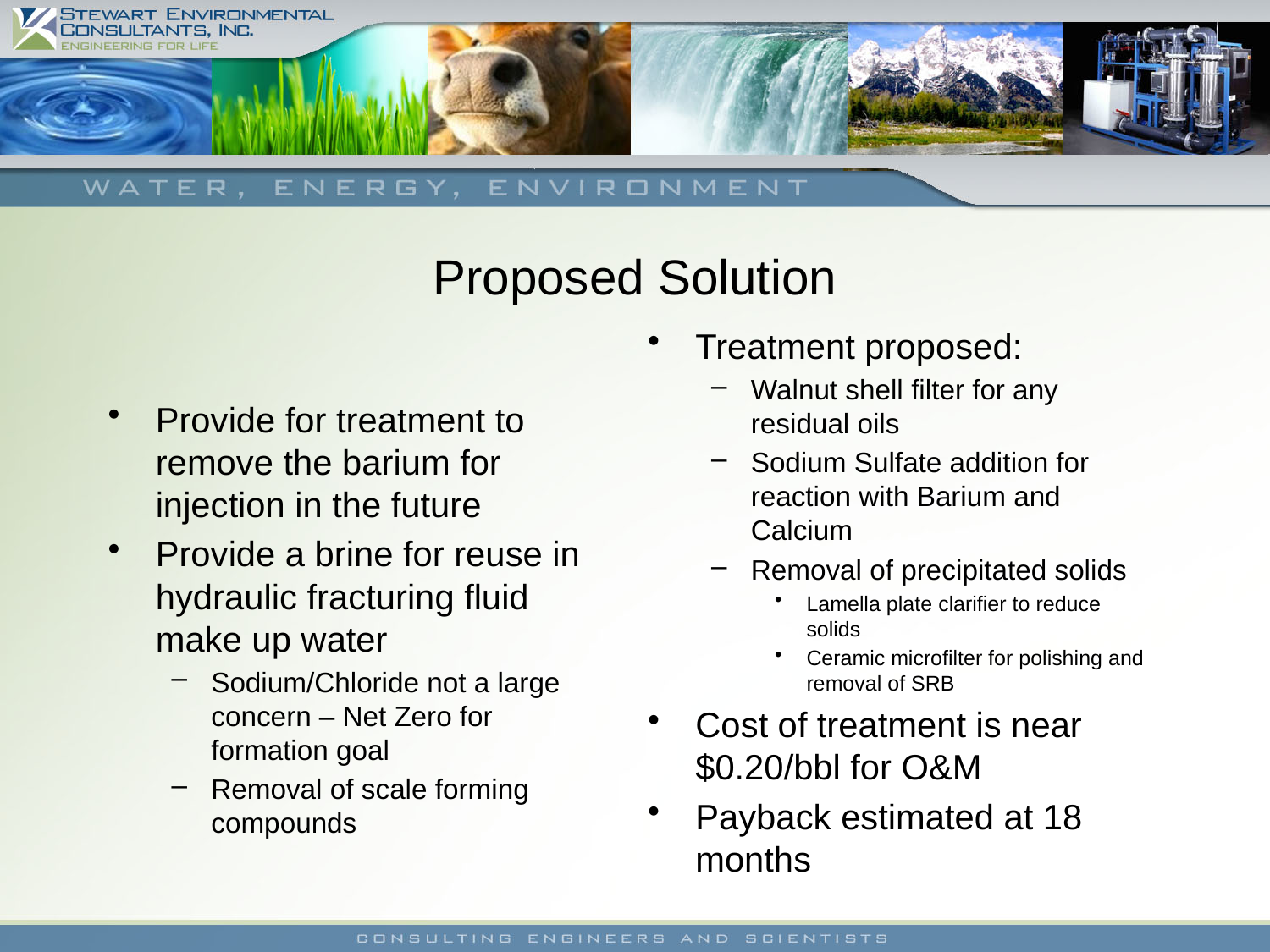

# Proposed Solution
Treatment proposed:
Walnut shell filter for any residual oils
Sodium Sulfate addition for reaction with Barium and Calcium
Removal of precipitated solids
Lamella plate clarifier to reduce solids
Ceramic microfilter for polishing and removal of SRB
Cost of treatment is near $0.20/bbl for O&M
Payback estimated at 18 months
Provide for treatment to remove the barium for injection in the future
Provide a brine for reuse in hydraulic fracturing fluid make up water
Sodium/Chloride not a large concern – Net Zero for formation goal
Removal of scale forming compounds